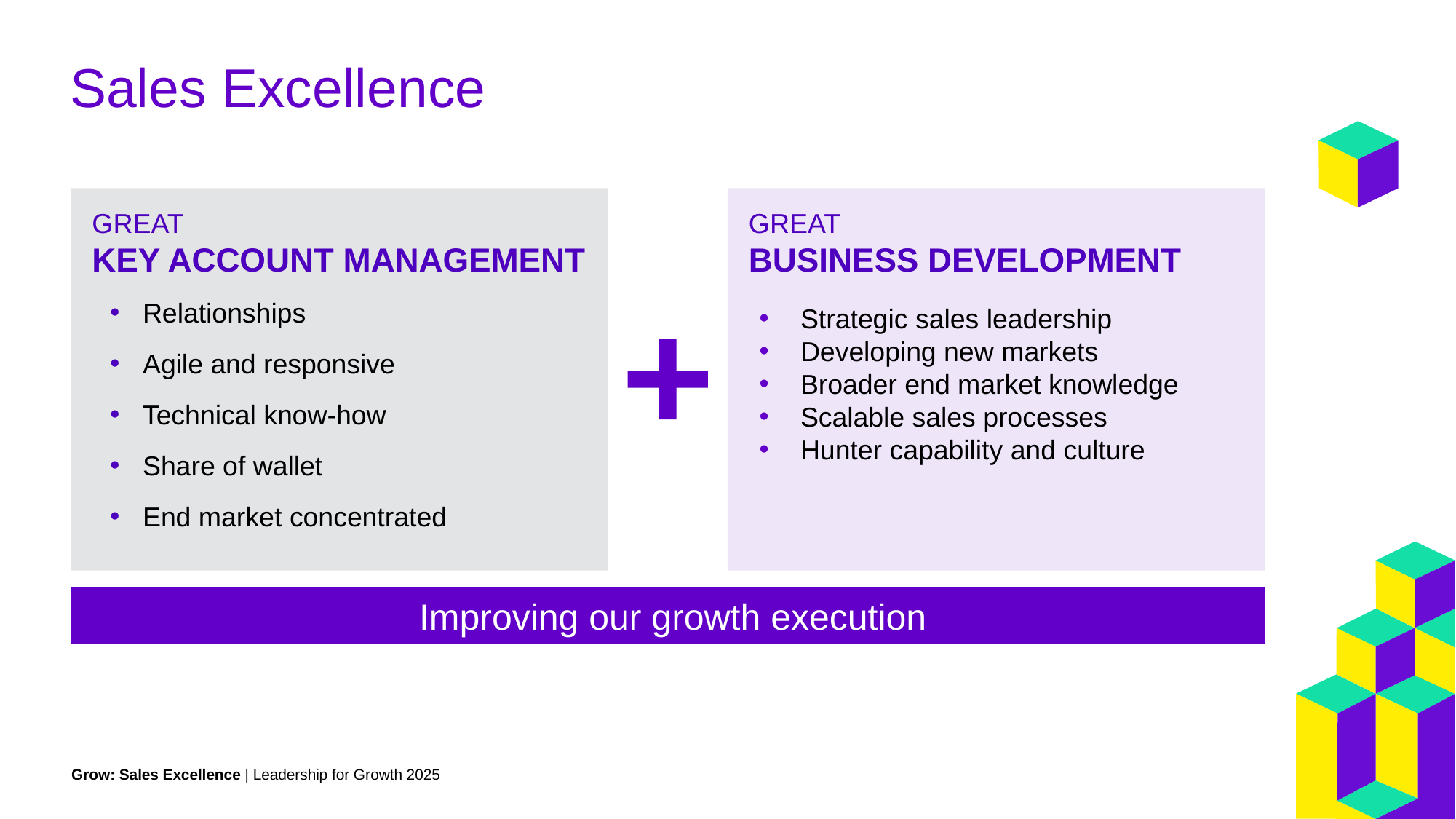

# Sales Excellence
Sales Excellence

GREAT
KEY ACCOUNT MANAGEMENT
GREAT
BUSINESS DEVELOPMENT
Relationships
Agile and responsive
Technical know-how
Share of wallet
End market concentrated
Strategic sales leadership
Developing new markets
Broader end market knowledge
Scalable sales processes
Hunter capability and culture

 Improving our growth execution
Grow: Sales Excellence | Leadership for Growth 2025